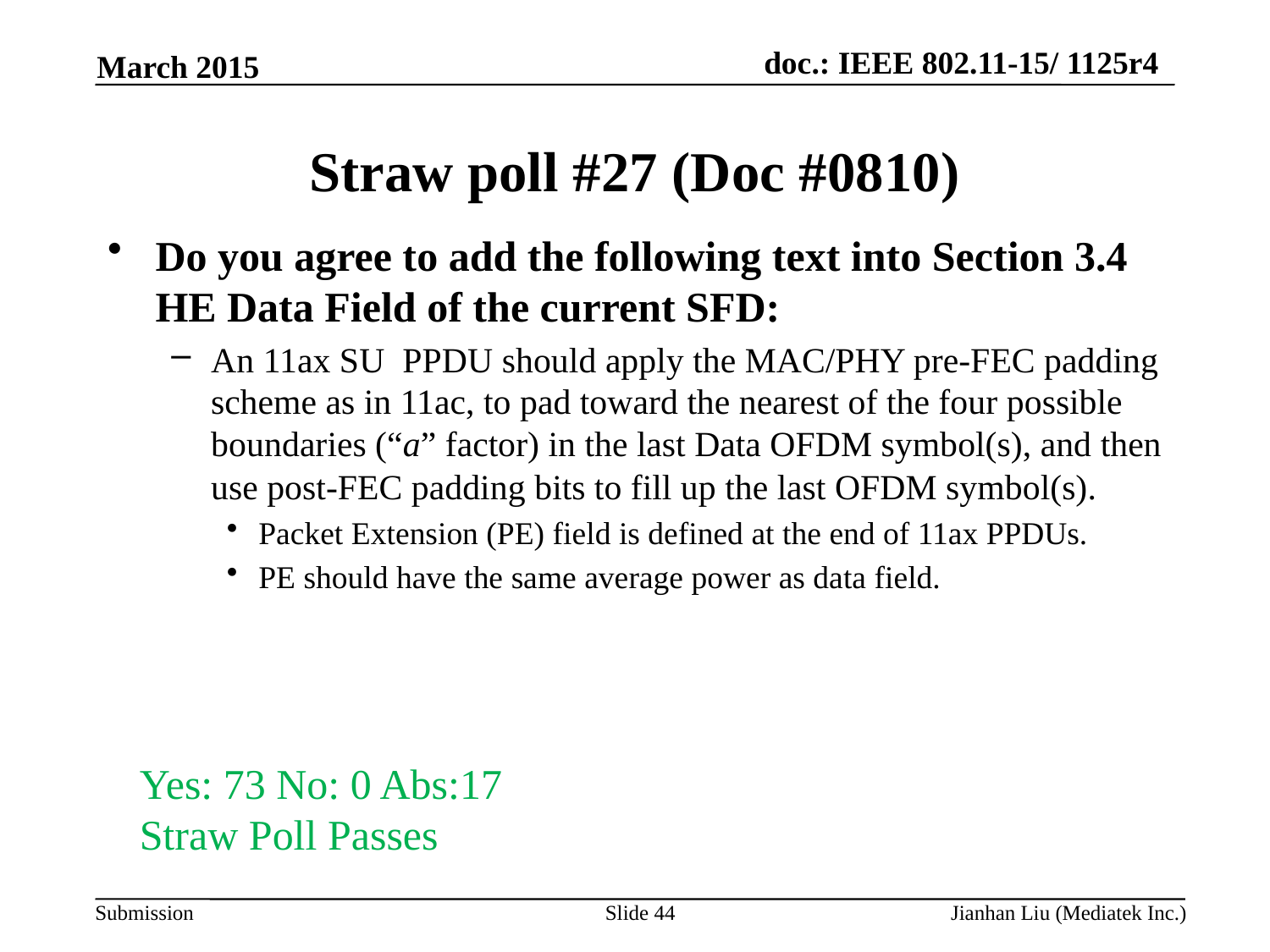

March 2015
# Straw poll #27 (Doc #0810)
Do you agree to add the following text into Section 3.4 HE Data Field of the current SFD:
An 11ax SU  PPDU should apply the MAC/PHY pre-FEC padding scheme as in 11ac, to pad toward the nearest of the four possible boundaries (“a” factor) in the last Data OFDM symbol(s), and then use post-FEC padding bits to fill up the last OFDM symbol(s).
Packet Extension (PE) field is defined at the end of 11ax PPDUs.
PE should have the same average power as data field.
Yes: 73 No: 0 Abs:17
Straw Poll Passes
Slide 44
Jianhan Liu (Mediatek Inc.)